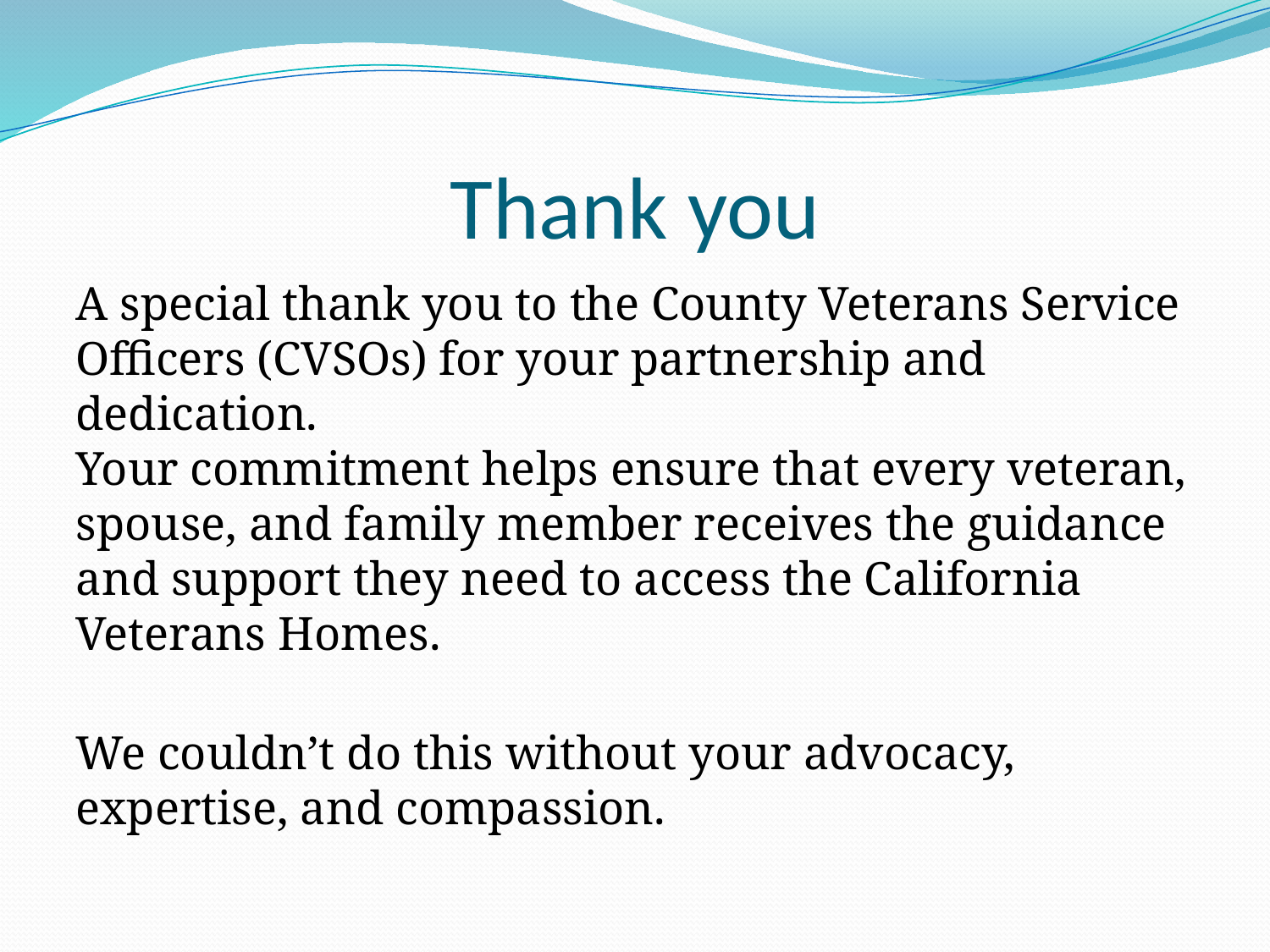

# Thank you
A special thank you to the County Veterans Service Officers (CVSOs) for your partnership and dedication.
Your commitment helps ensure that every veteran, spouse, and family member receives the guidance and support they need to access the California Veterans Homes.
We couldn’t do this without your advocacy, expertise, and compassion.